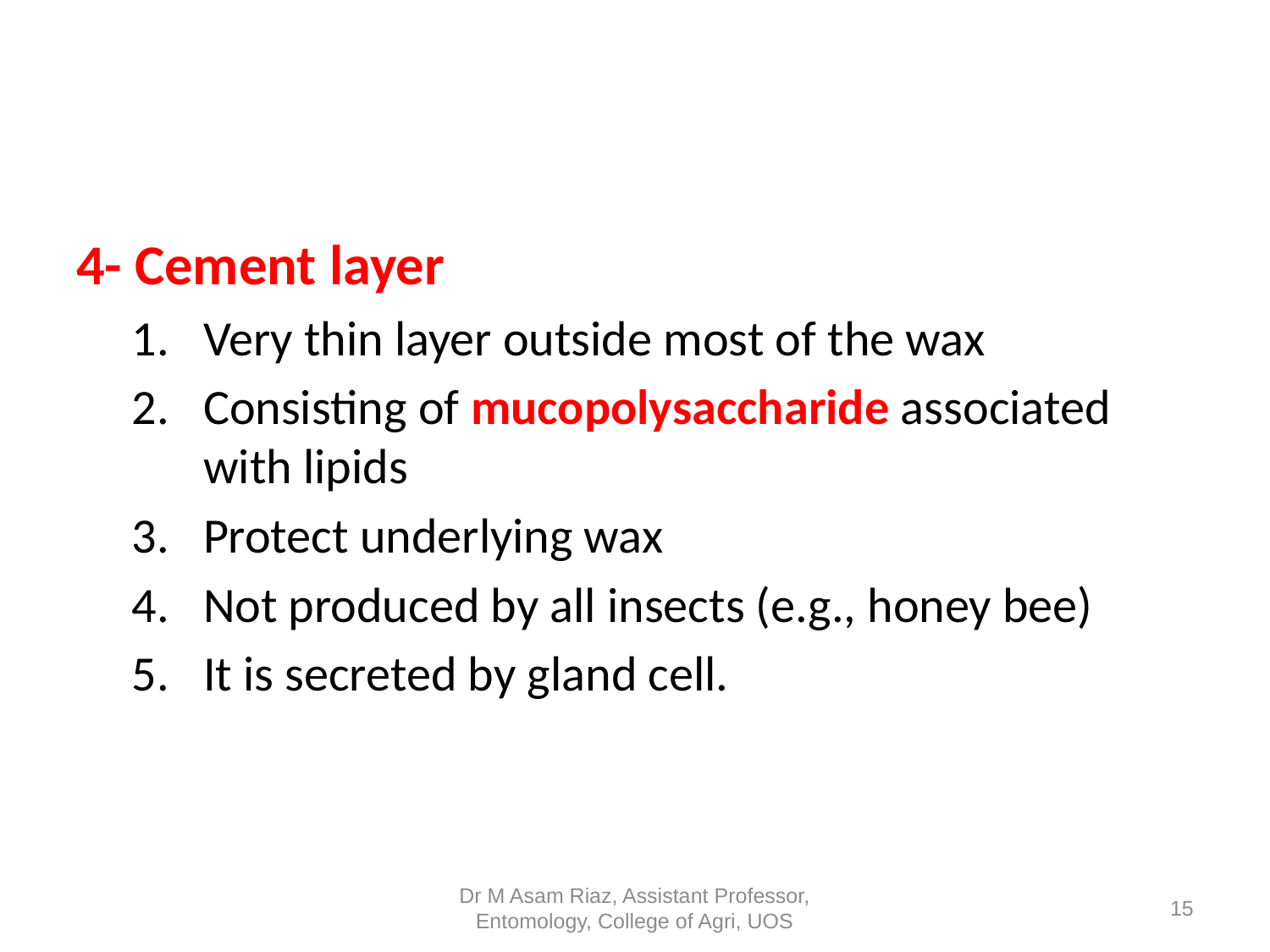

#
4- Cement layer
Very thin layer outside most of the wax
Consisting of mucopolysaccharide associated with lipids
Protect underlying wax
Not produced by all insects (e.g., honey bee)
It is secreted by gland cell.

Dr M Asam Riaz, Assistant Professor, Entomology, College of Agri, UOS
15